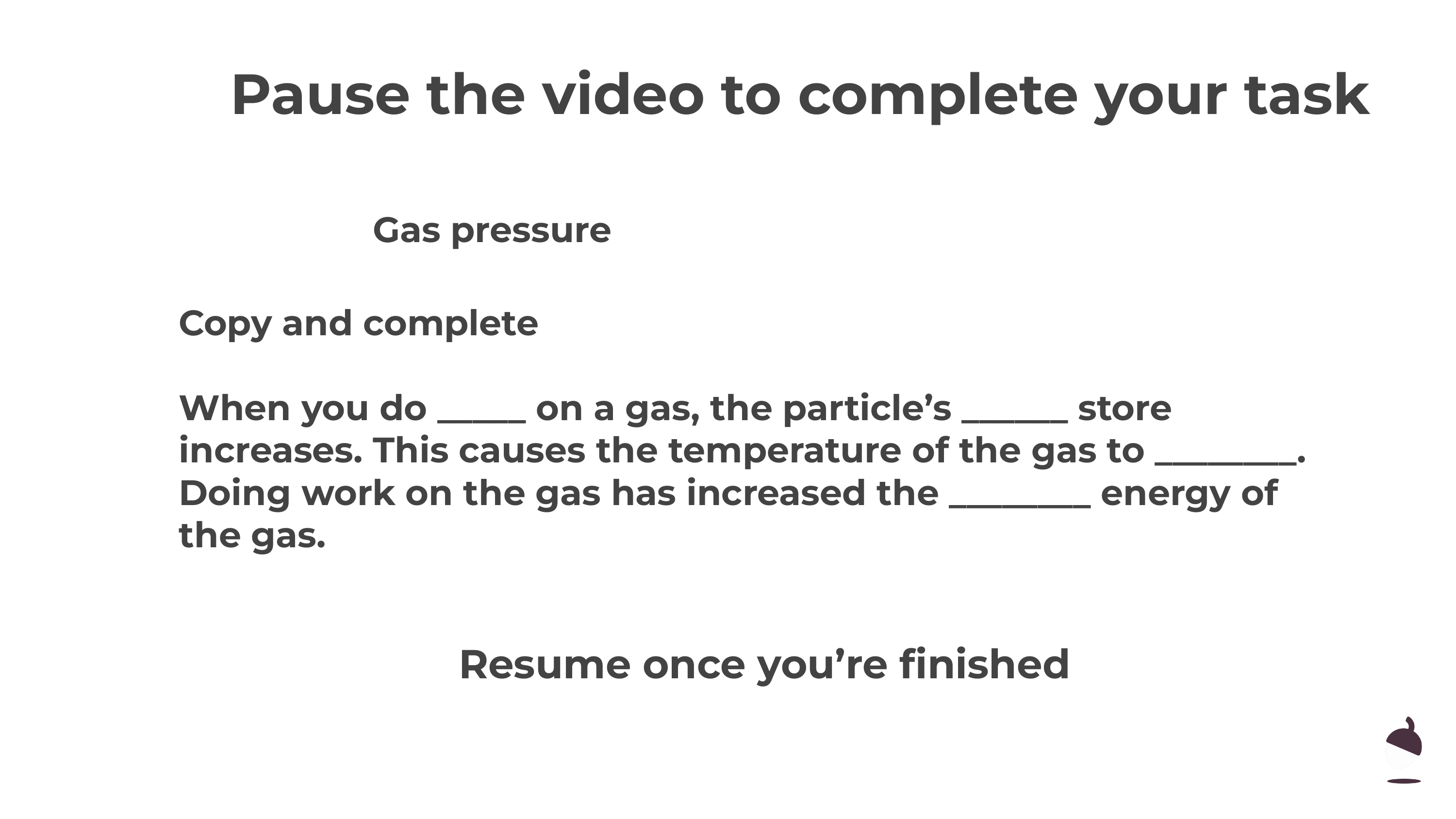

Pause the video to complete your task
Gas pressure
Copy and complete

When you do _____ on a gas, the particle’s ______ store increases. This causes the temperature of the gas to ________. Doing work on the gas has increased the ________ energy of the gas.
Resume once you’re finished